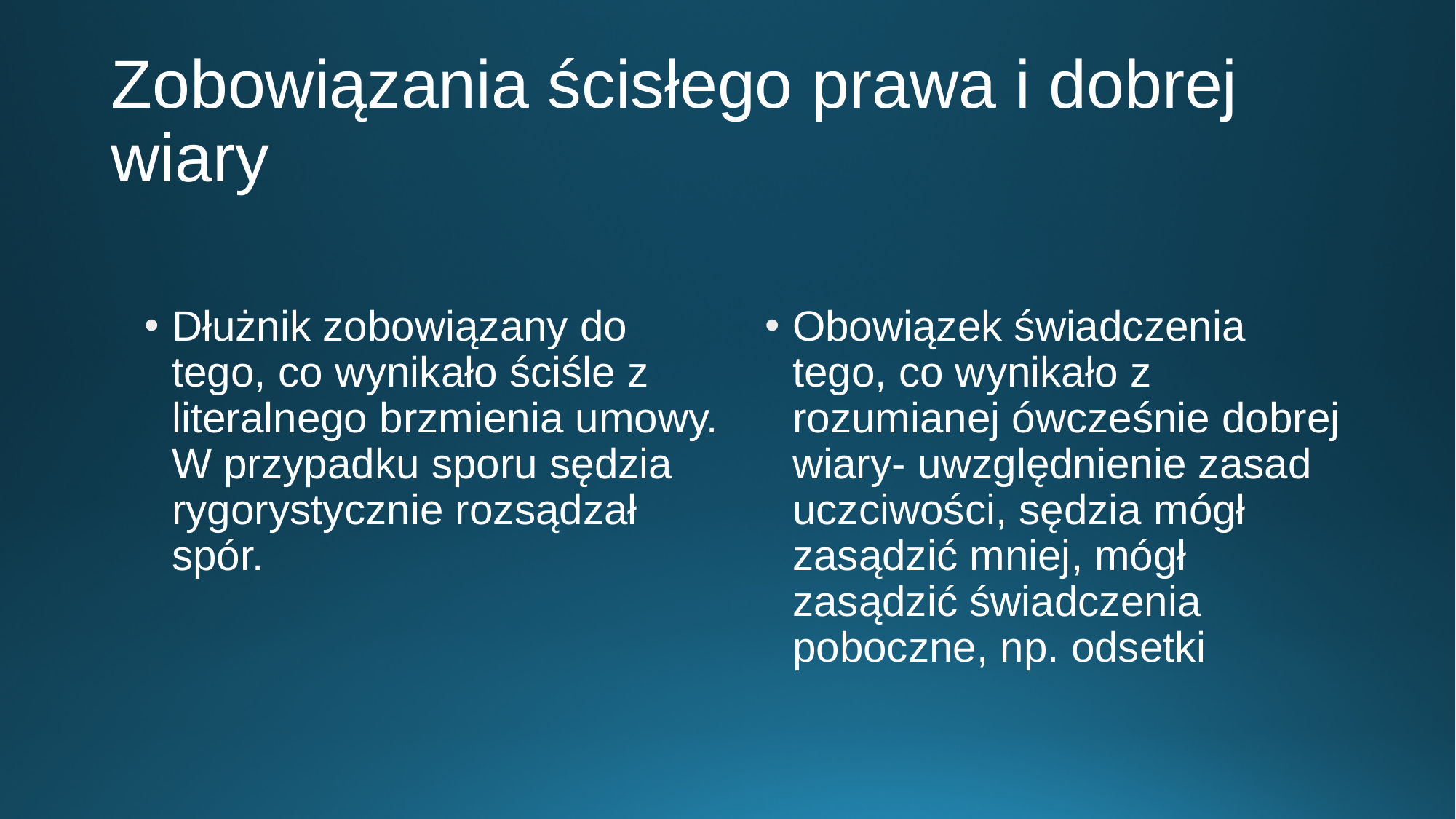

# Zobowiązania ścisłego prawa i dobrej wiary

Dłużnik zobowiązany do tego, co wynikało ściśle z literalnego brzmienia umowy. W przypadku sporu sędzia rygorystycznie rozsądzał spór.
Obowiązek świadczenia tego, co wynikało z rozumianej ówcześnie dobrej wiary- uwzględnienie zasad uczciwości, sędzia mógł zasądzić mniej, mógł zasądzić świadczenia poboczne, np. odsetki